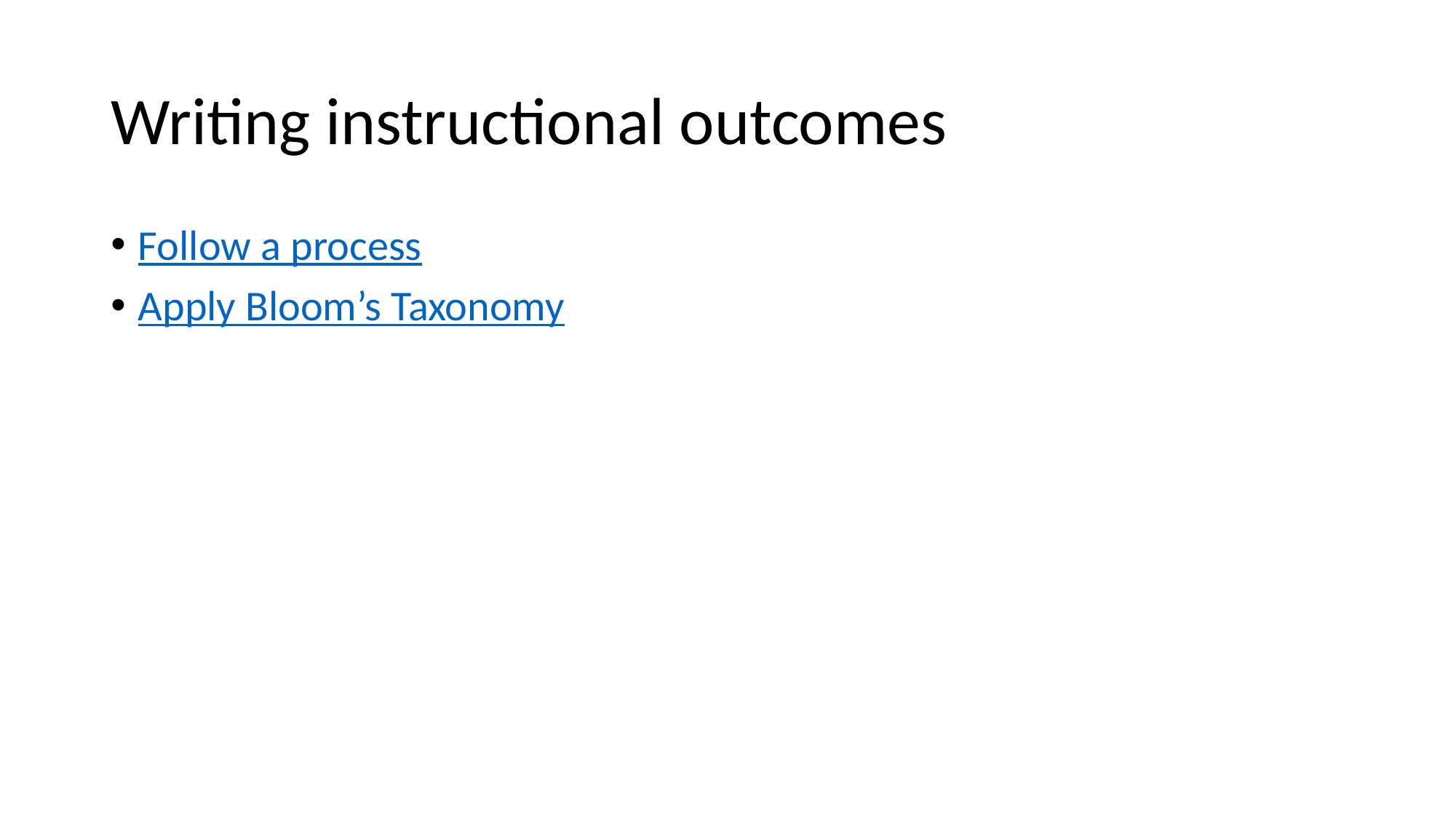

# Writing instructional outcomes
Follow a process
Apply Bloom’s Taxonomy